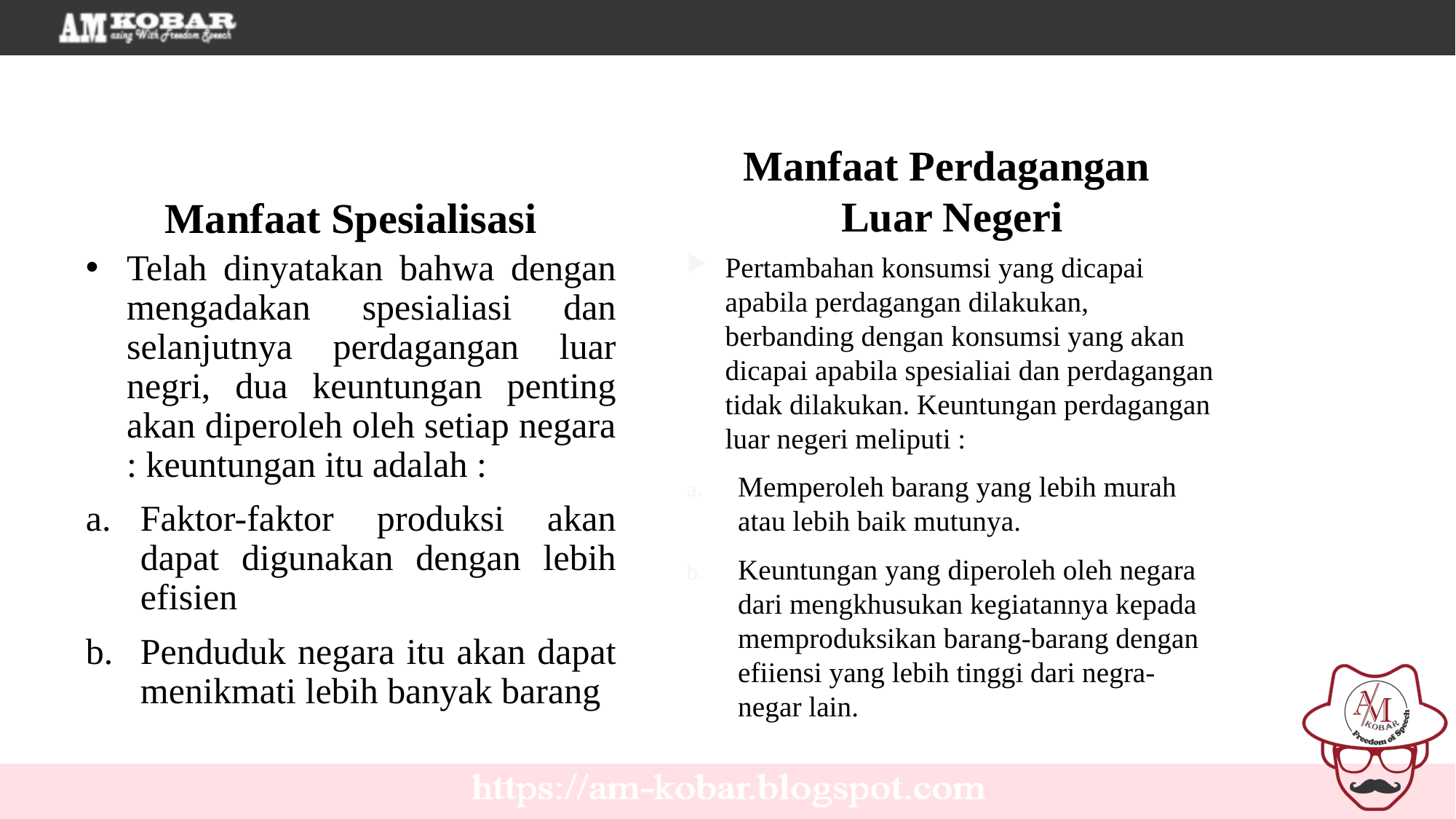

Manfaat Spesialisasi
Manfaat Perdagangan
Luar Negeri
Telah dinyatakan bahwa dengan mengadakan spesialiasi dan selanjutnya perdagangan luar negri, dua keuntungan penting akan diperoleh oleh setiap negara : keuntungan itu adalah :
Faktor-faktor produksi akan dapat digunakan dengan lebih efisien
Penduduk negara itu akan dapat menikmati lebih banyak barang

Pertambahan konsumsi yang dicapai apabila perdagangan dilakukan, berbanding dengan konsumsi yang akan dicapai apabila spesialiai dan perdagangan tidak dilakukan. Keuntungan perdagangan luar negeri meliputi :
Memperoleh barang yang lebih murah atau lebih baik mutunya.
Keuntungan yang diperoleh oleh negara dari mengkhusukan kegiatannya kepada memproduksikan barang-barang dengan efiiensi yang lebih tinggi dari negra-negar lain.